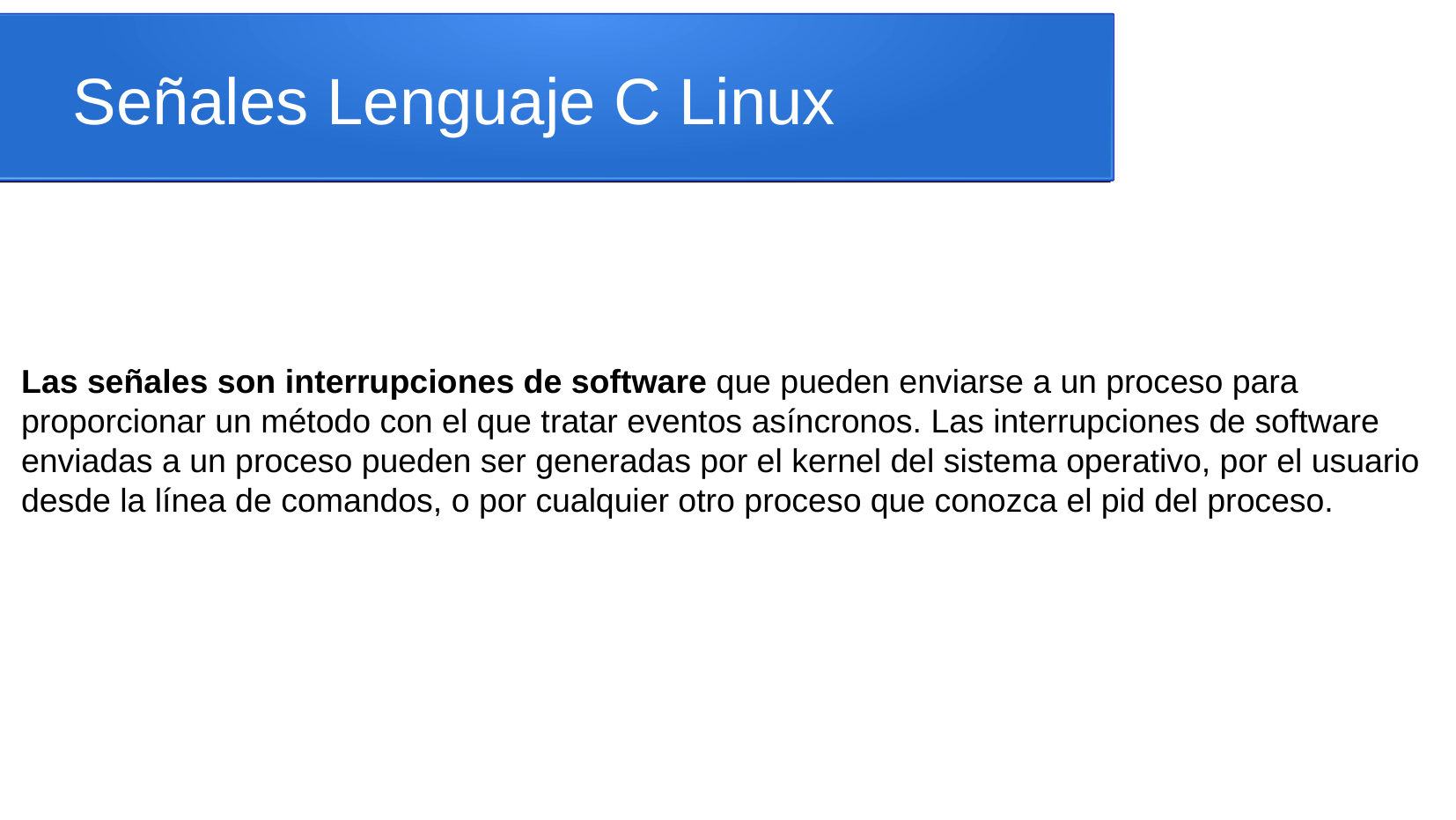

Señales Lenguaje C Linux

Las señales son interrupciones de software que pueden enviarse a un proceso para proporcionar un método con el que tratar eventos asíncronos. Las interrupciones de software enviadas a un proceso pueden ser generadas por el kernel del sistema operativo, por el usuario desde la línea de comandos, o por cualquier otro proceso que conozca el pid del proceso.